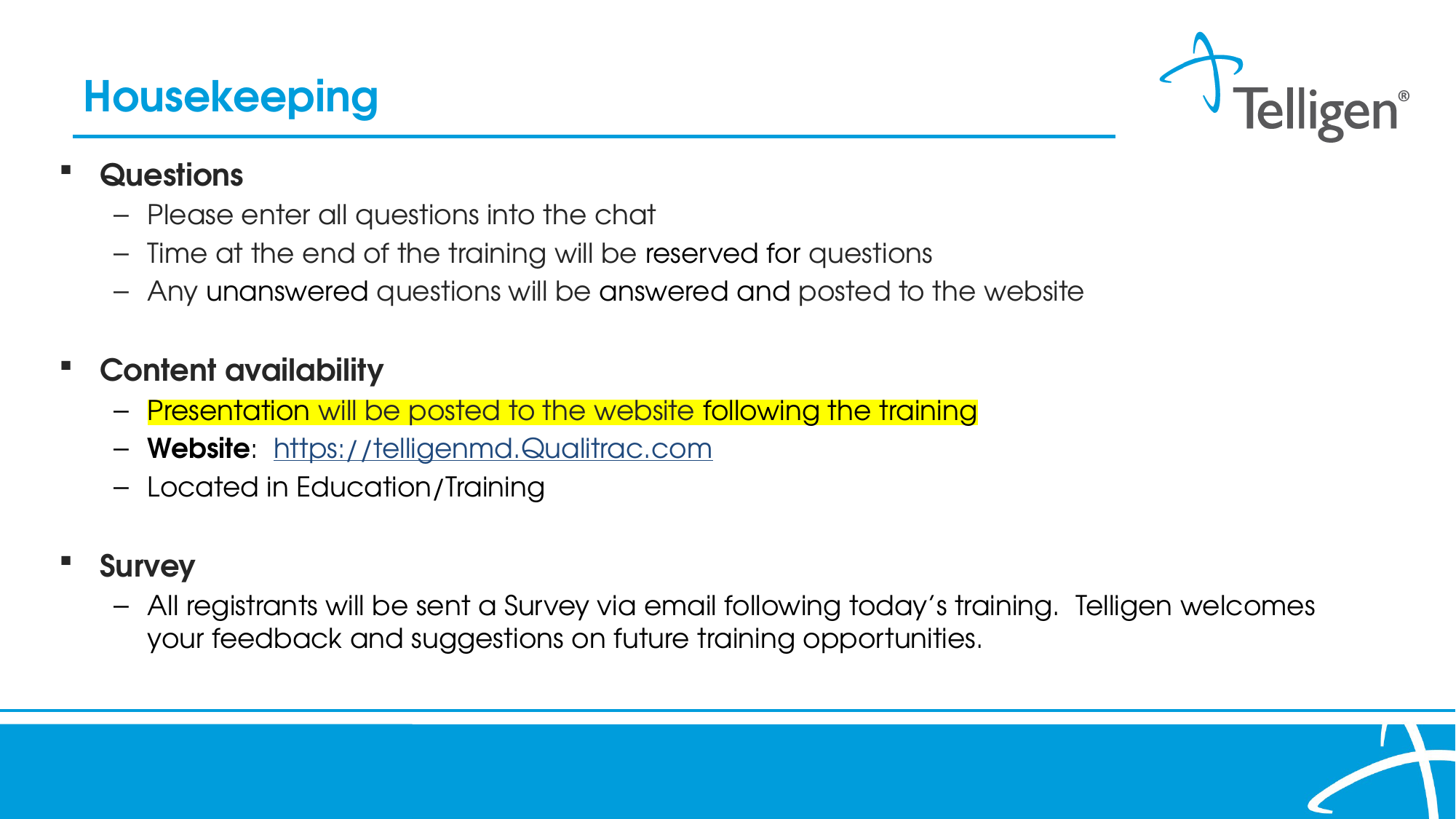

Housekeeping
Questions
Please enter all questions into the chat
Time at the end of the training will be reserved for questions
Any unanswered questions will be answered and posted to the website

Content availability
Presentation will be posted to the website following the training
Website:  https://telligenmd.Qualitrac.com
Located in Education/Training

Survey
All registrants will be sent a Survey via email following today’s training.  Telligen welcomes your feedback and suggestions on future training opportunities.